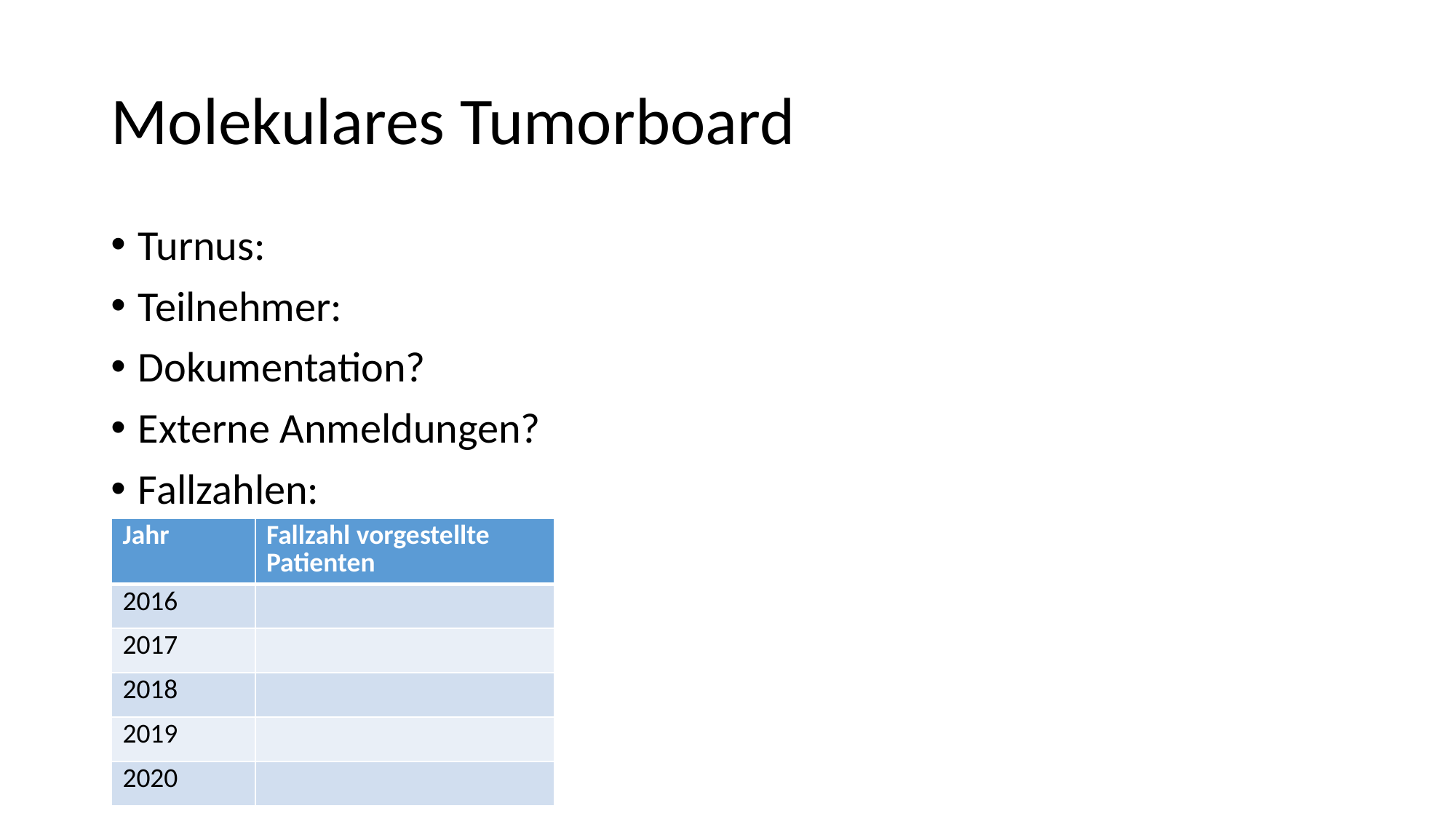

# Molekulares Tumorboard
Turnus:
Teilnehmer:
Dokumentation?
Externe Anmeldungen?
Fallzahlen:
| Jahr | Fallzahl vorgestellte Patienten |
| --- | --- |
| 2016 |  |
| 2017 |  |
| 2018 |  |
| 2019 |  |
| 2020 |  |